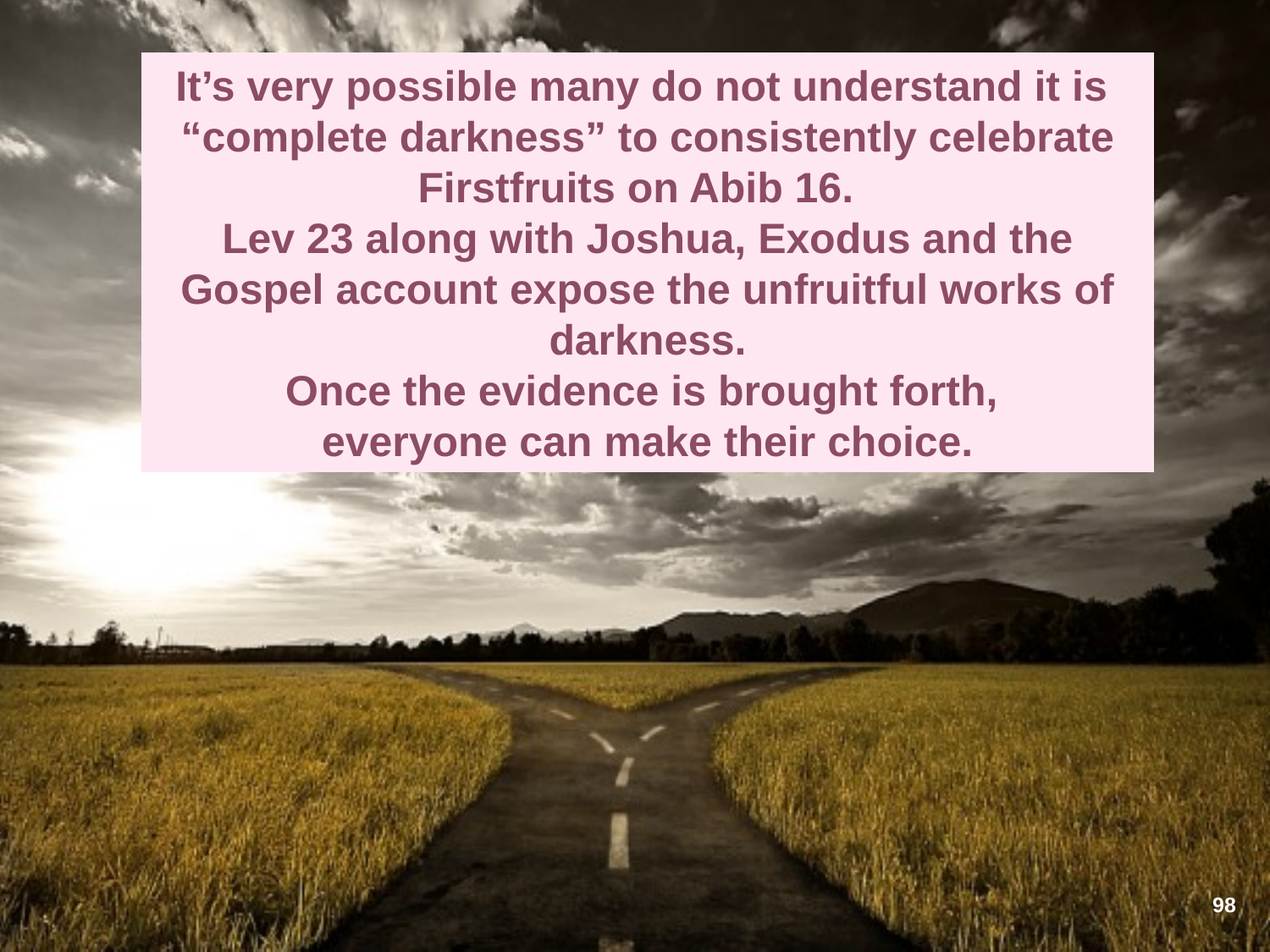

It’s very possible many do not understand it is
“complete darkness” to consistently celebrate Firstfruits on Abib 16.
Lev 23 along with Joshua, Exodus and the Gospel account expose the unfruitful works of darkness.
Once the evidence is brought forth,
everyone can make their choice.
98